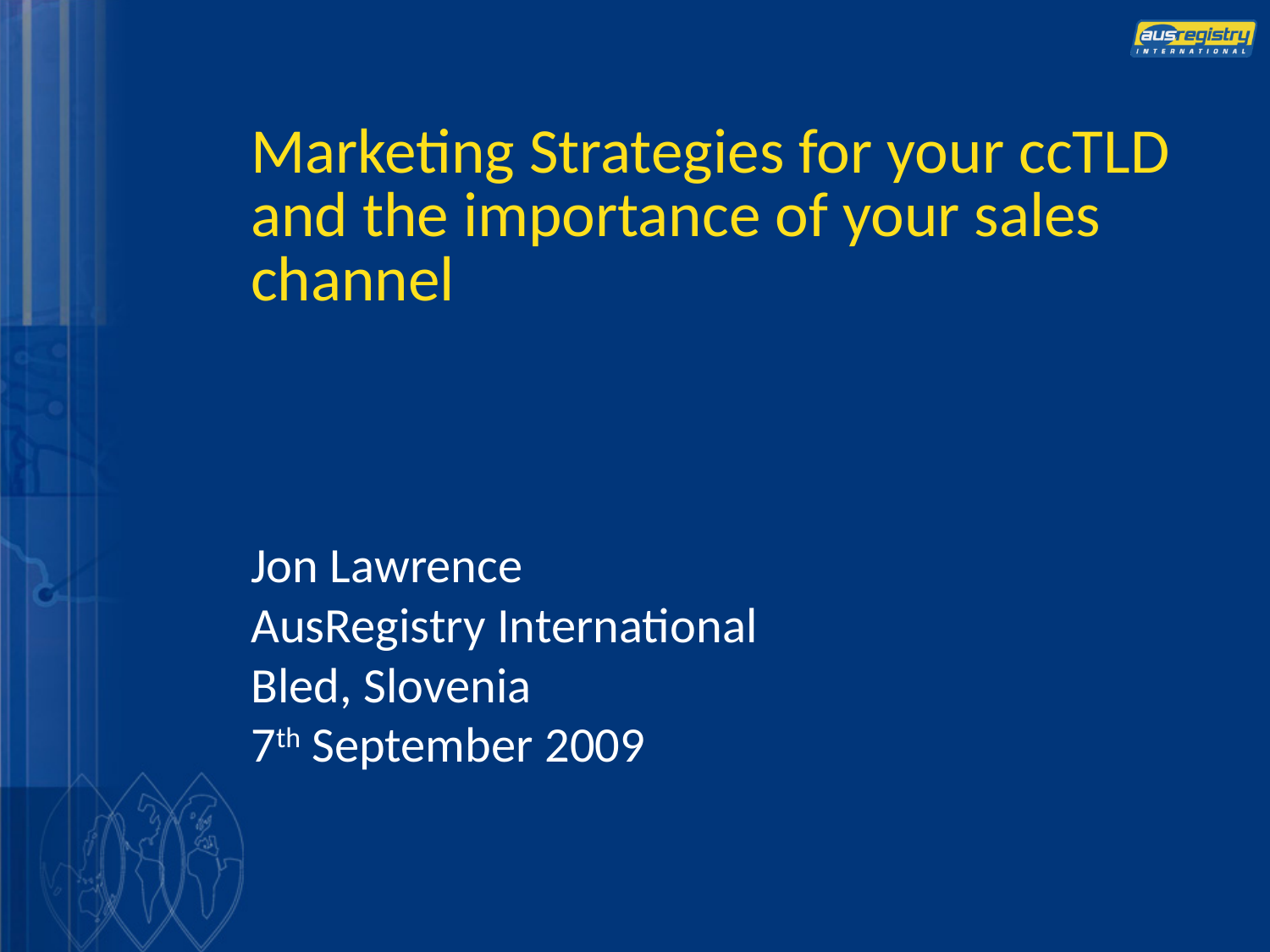

# Marketing Strategies for your ccTLD and the importance of your sales channel
Jon Lawrence
AusRegistry International
Bled, Slovenia
7th September 2009